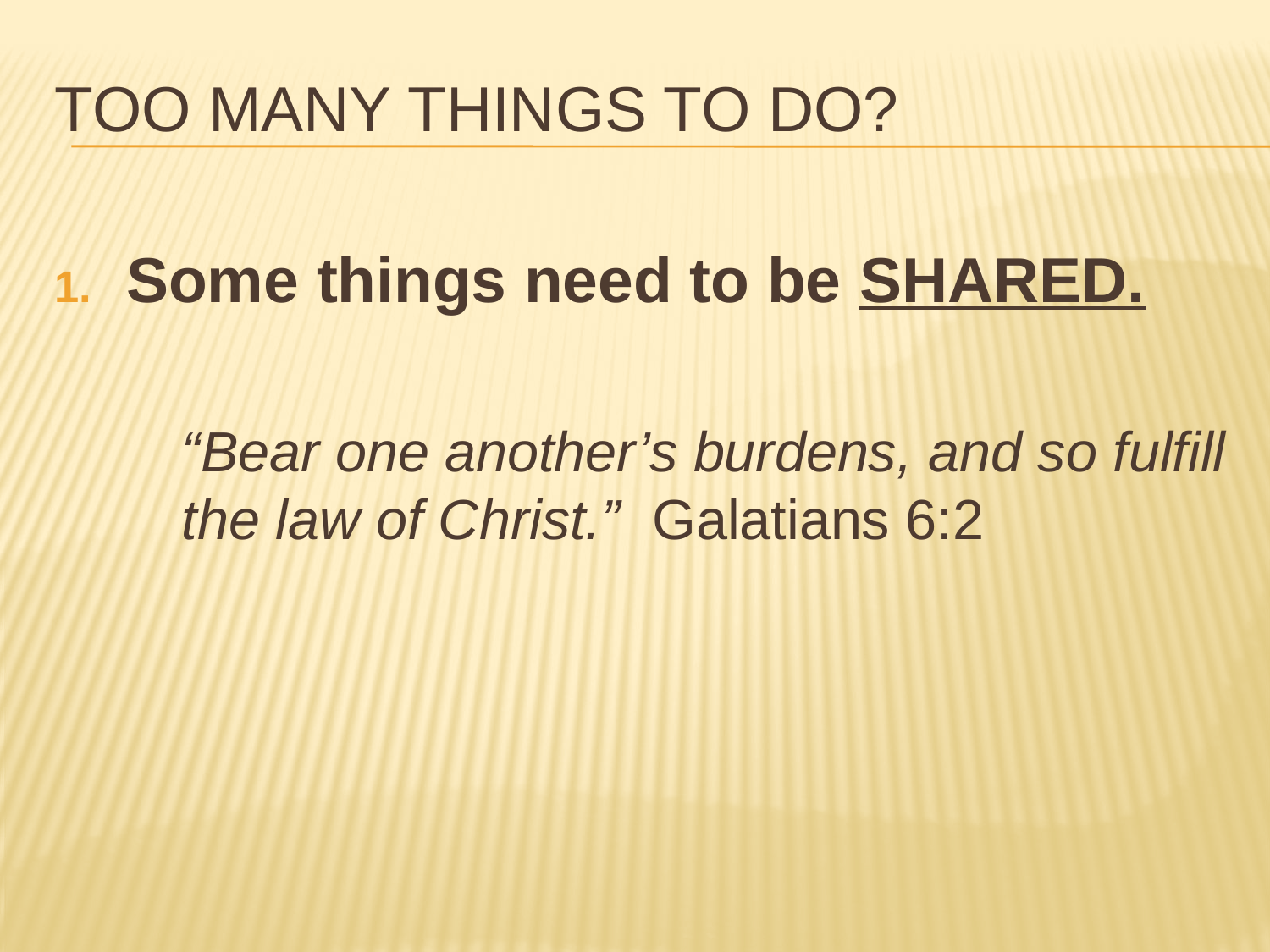

# Too many things to do?
Some things need to be SHARED.

	“Bear one another’s burdens, and so fulfill 	the law of Christ.”  Galatians 6:2